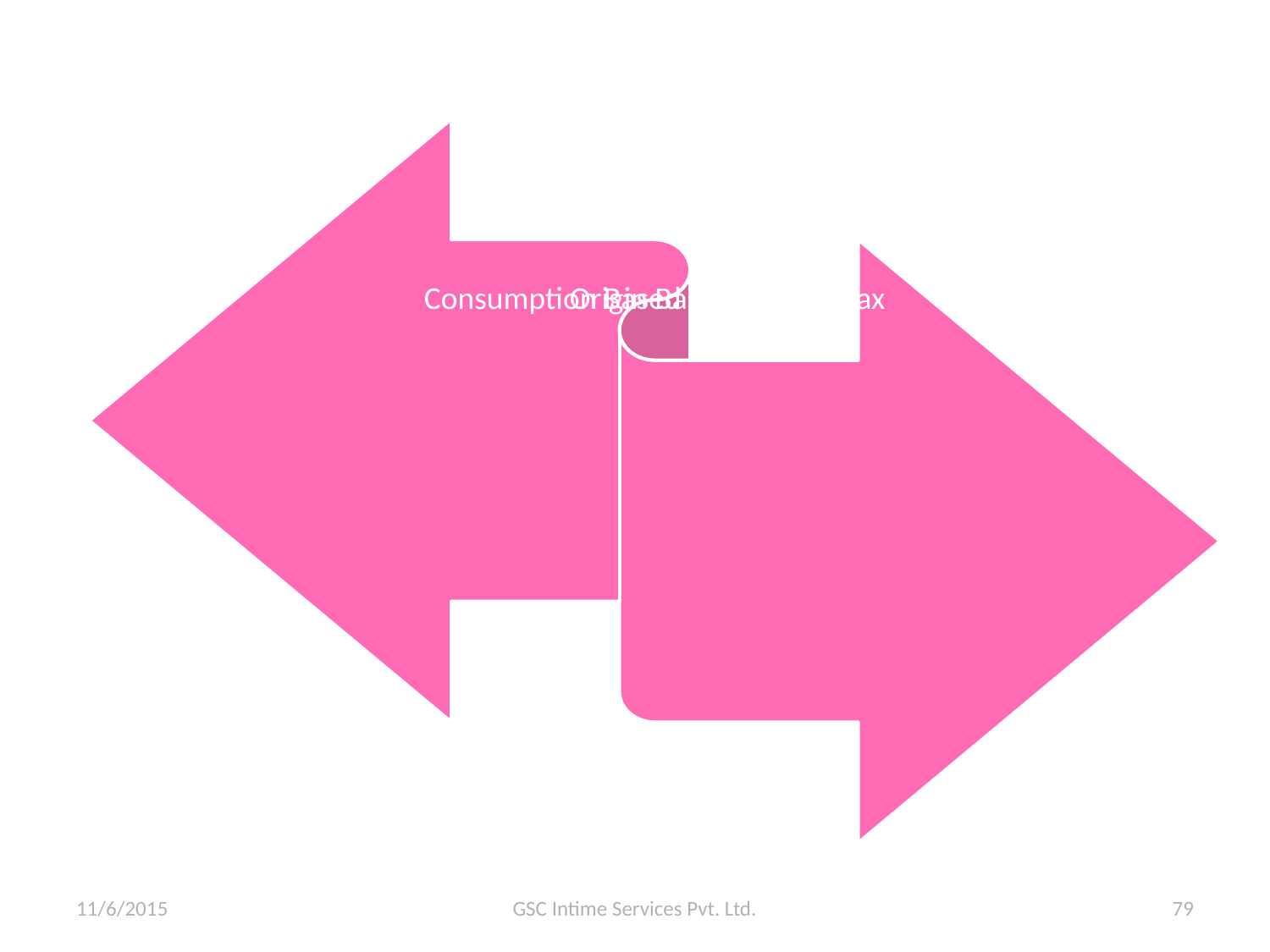

#
Origin Based

11/6/2015
GSC Intime Services Pvt. Ltd.
79